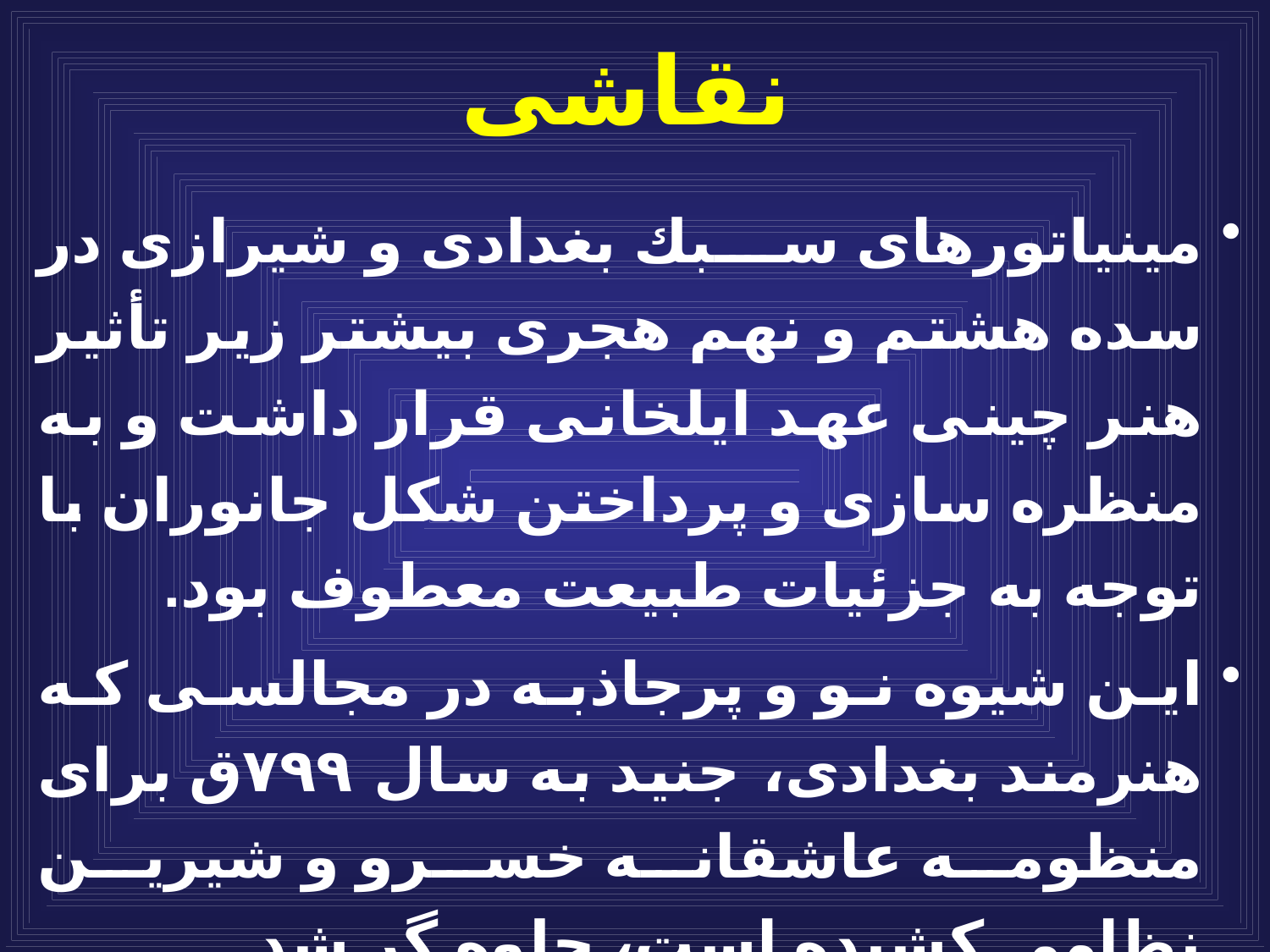

# نقاشی
مينياتورهاى سبك بغدادى و شيرازى در سده هشتم و نهم هجرى بيشتر زير تأثير هنر چينى عهد ايلخانى قرار داشت و به منظره سازى و پرداختن شكل جانوران با توجه به جزئيات طبيعت معطوف بود.
اين شيوه نو و پرجاذبه در مجالسى كه هنرمند بغدادى، جنید به سال ٧٩٩ق براى منظومه عاشقانه خسرو و شيرين نظامى كشيده است، جلوه گر شد.